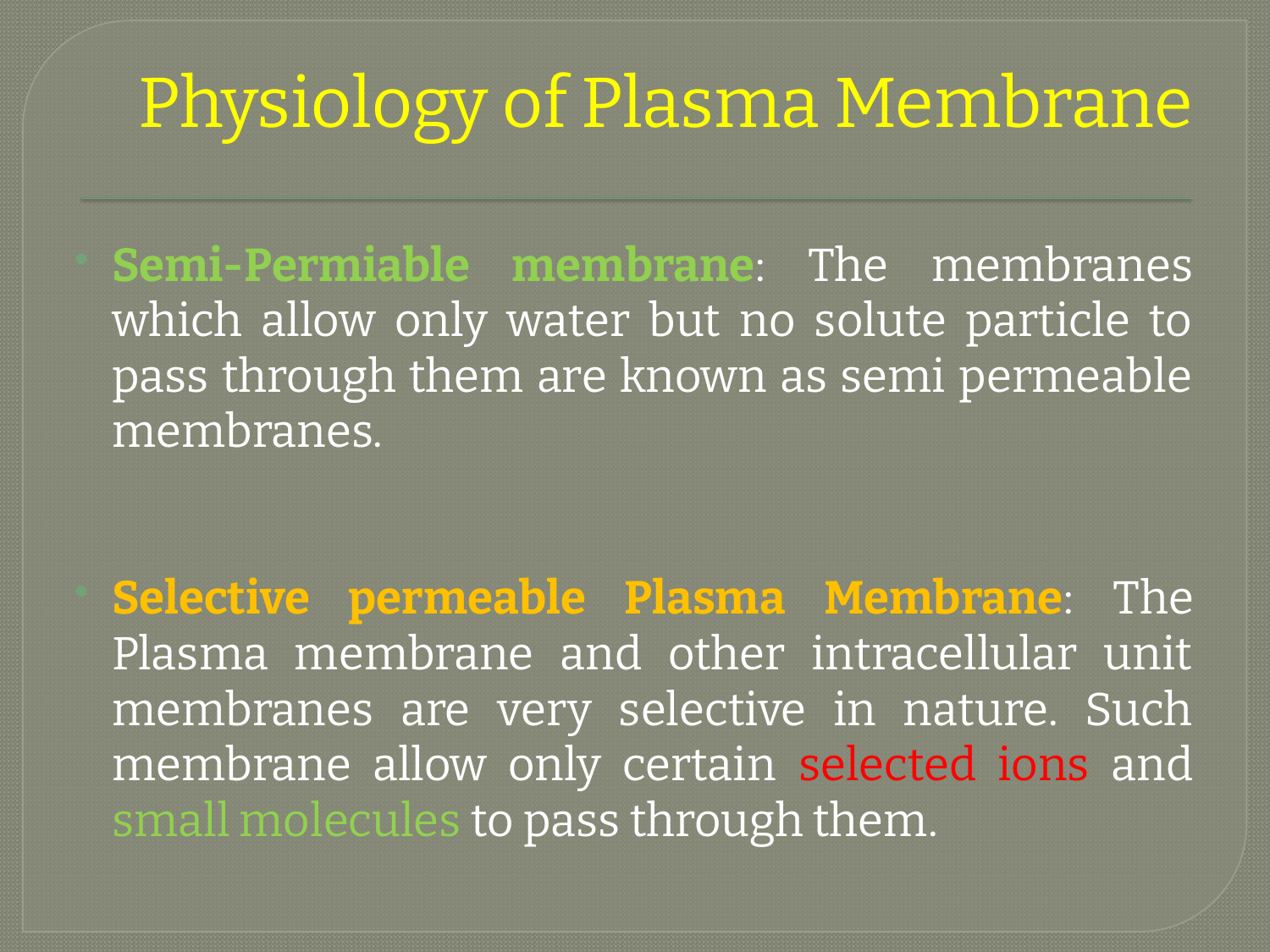

# Physiology of Plasma Membrane
Semi-Permiable membrane: The membranes which allow only water but no solute particle to pass through them are known as semi permeable membranes.

Selective permeable Plasma Membrane: The Plasma membrane and other intracellular unit membranes are very selective in nature. Such membrane allow only certain selected ions and small molecules to pass through them.